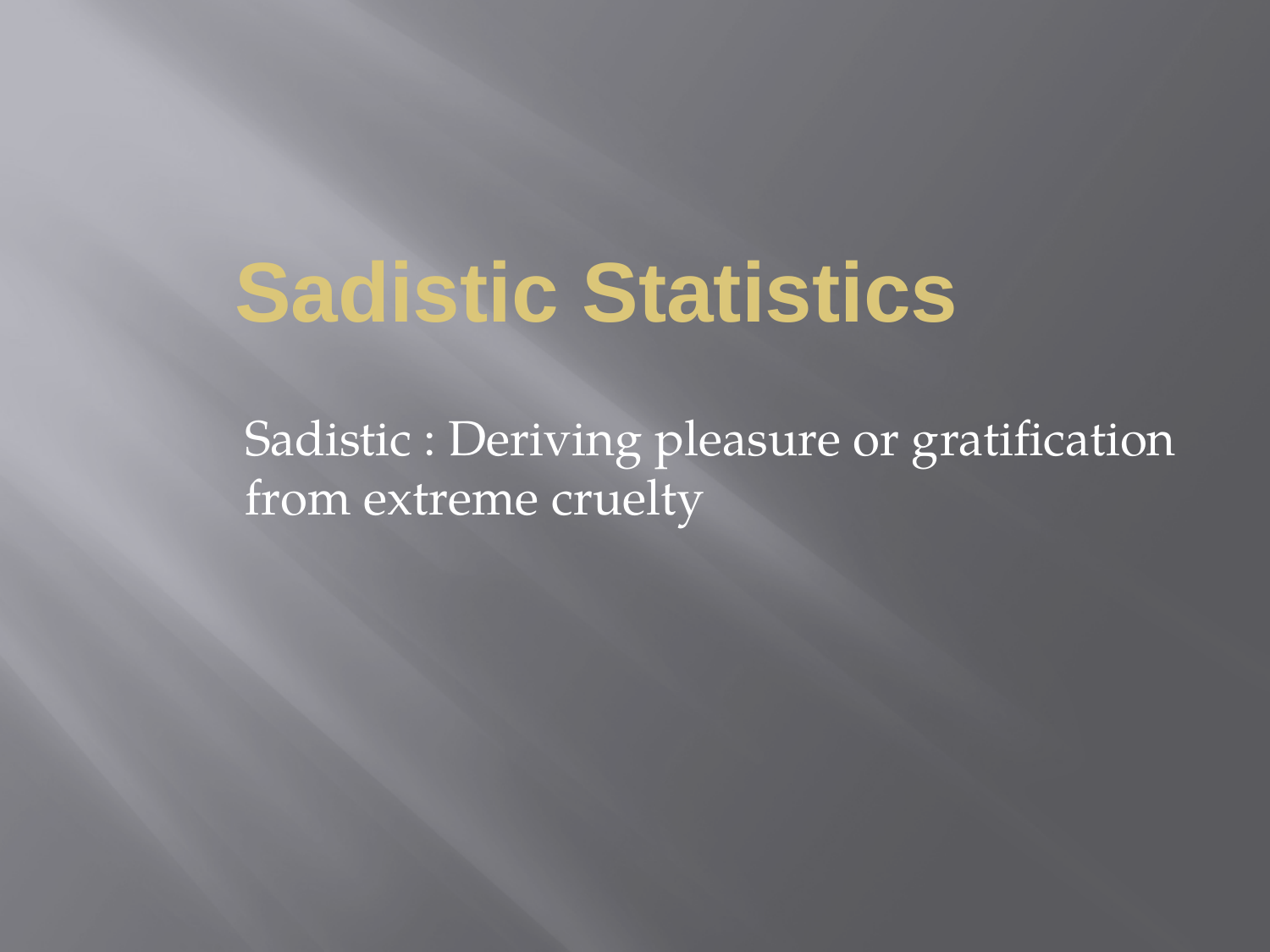

# Sadistic Statistics

Sadistic : Deriving pleasure or gratification from extreme cruelty